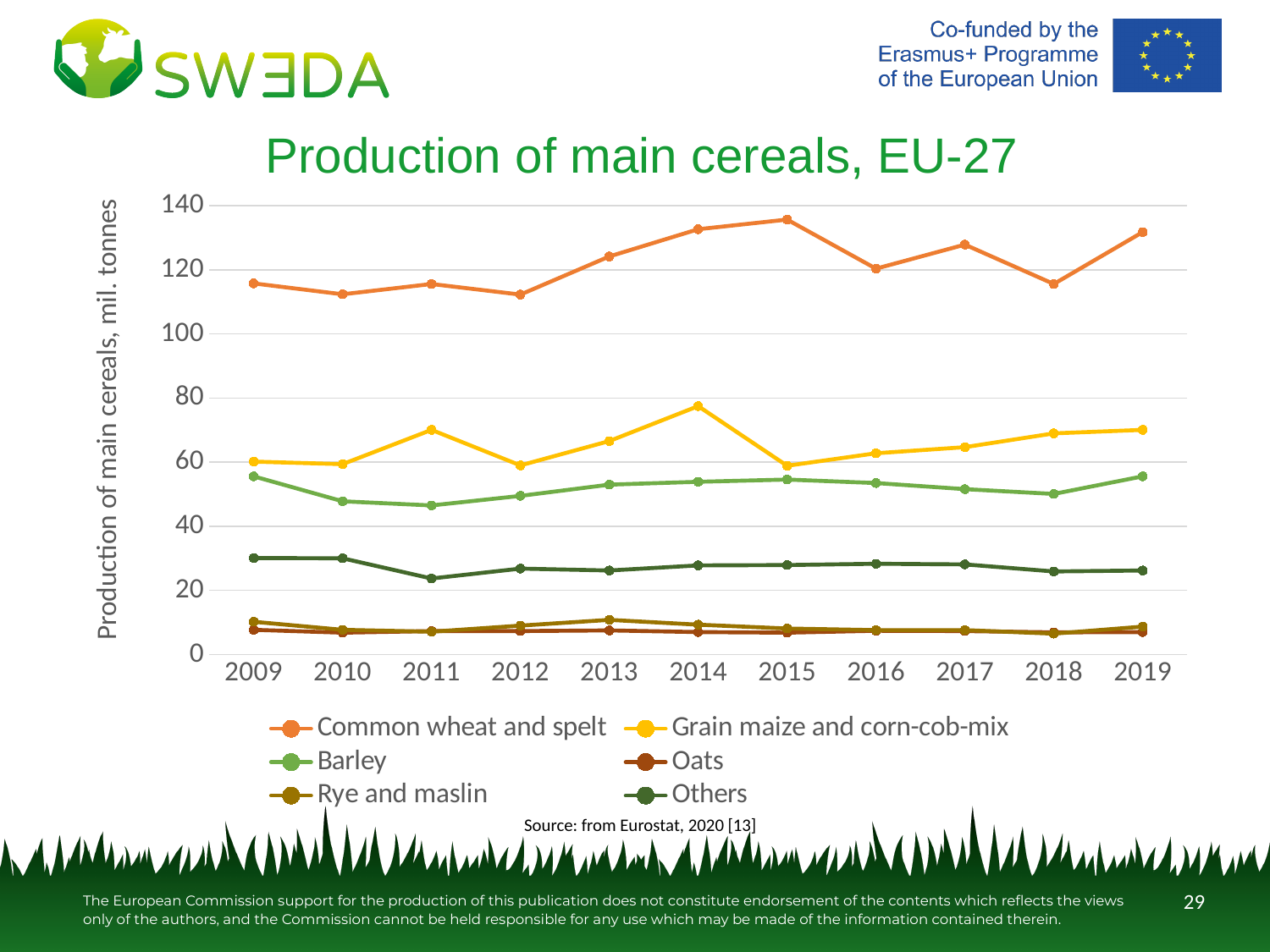

Production of main cereals, EU-27

### Chart

| Category | Common wheat and spelt | Grain maize and corn-cob-mix | Barley | Oats | Rye and maslin | Others |
|---|---|---|---|---|---|---|
| 2009 | 115.8 | 60.2 | 55.6 | 7.7 | 10.2 | 30.1 |
| 2010 | 112.4 | 59.4 | 47.8 | 6.8 | 7.7 | 30.0 |
| 2011 | 115.6 | 70.1 | 46.5 | 7.3 | 7.1 | 23.7 |
| 2012 | 112.3 | 59.0 | 49.5 | 7.3 | 9.0 | 26.8 |
| 2013 | 124.2 | 66.6 | 53.0 | 7.5 | 10.8 | 26.2 |
| 2014 | 132.7 | 77.5 | 53.9 | 7.0 | 9.3 | 27.8 |
| 2015 | 135.7 | 58.9 | 54.6 | 6.8 | 8.1 | 27.9 |
| 2016 | 120.4 | 62.8 | 53.5 | 7.4 | 7.6 | 28.3 |
| 2017 | 127.9 | 64.7 | 51.6 | 7.3 | 7.6 | 28.1 |
| 2018 | 115.6 | 69.0 | 50.1 | 6.9 | 6.5 | 25.9 |
| 2019 | 131.8 | 70.1 | 55.6 | 7.0 | 8.7 | 26.2 |
Source: from Eurostat, 2020 [13]
29